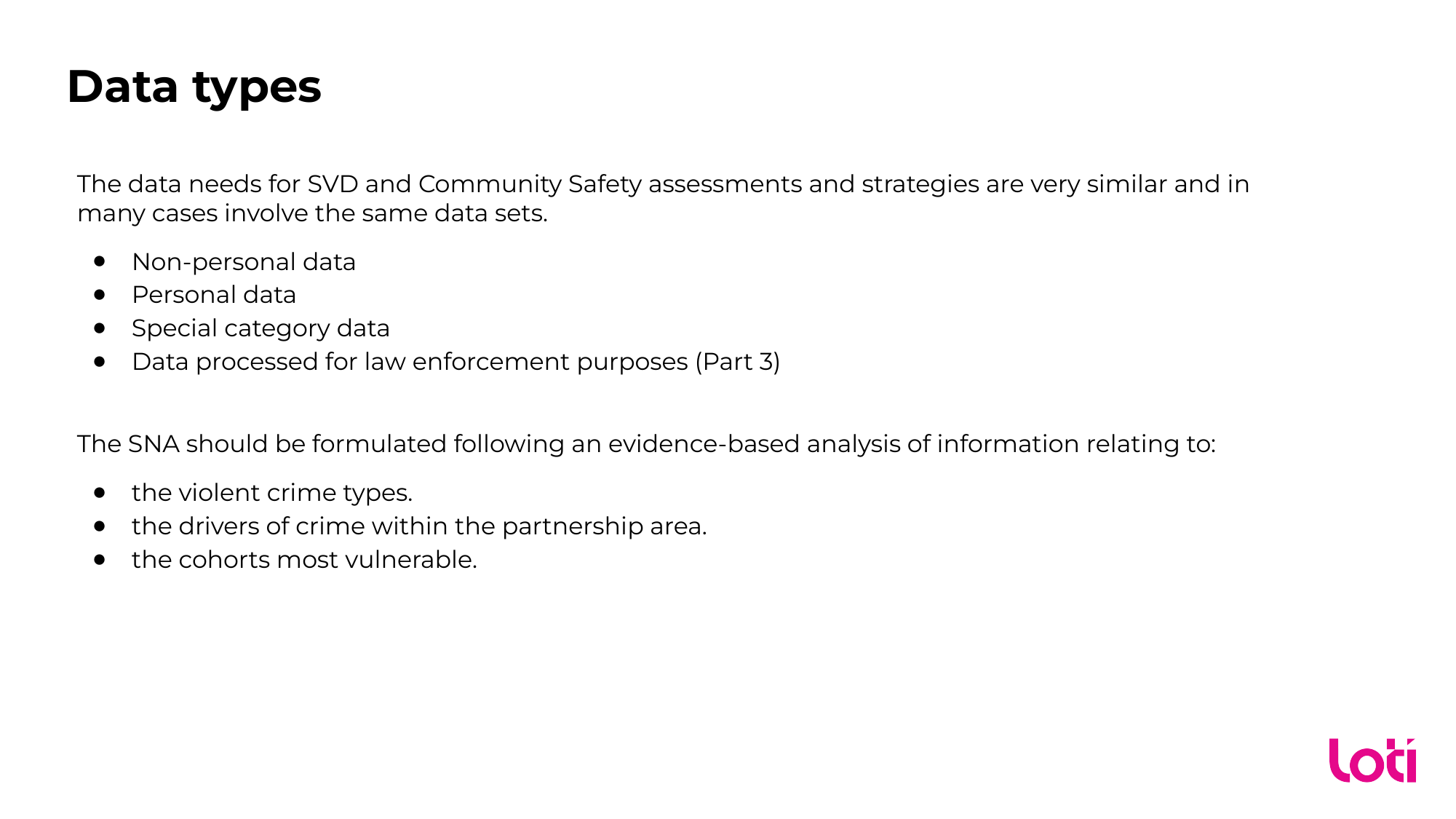

# Data types

The data needs for SVD and Community Safety assessments and strategies are very similar and in many cases involve the same data sets.
Non-personal data
Personal data
Special category data
Data processed for law enforcement purposes (Part 3)

The SNA should be formulated following an evidence-based analysis of information relating to:
the violent crime types.
the drivers of crime within the partnership area.
the cohorts most vulnerable.